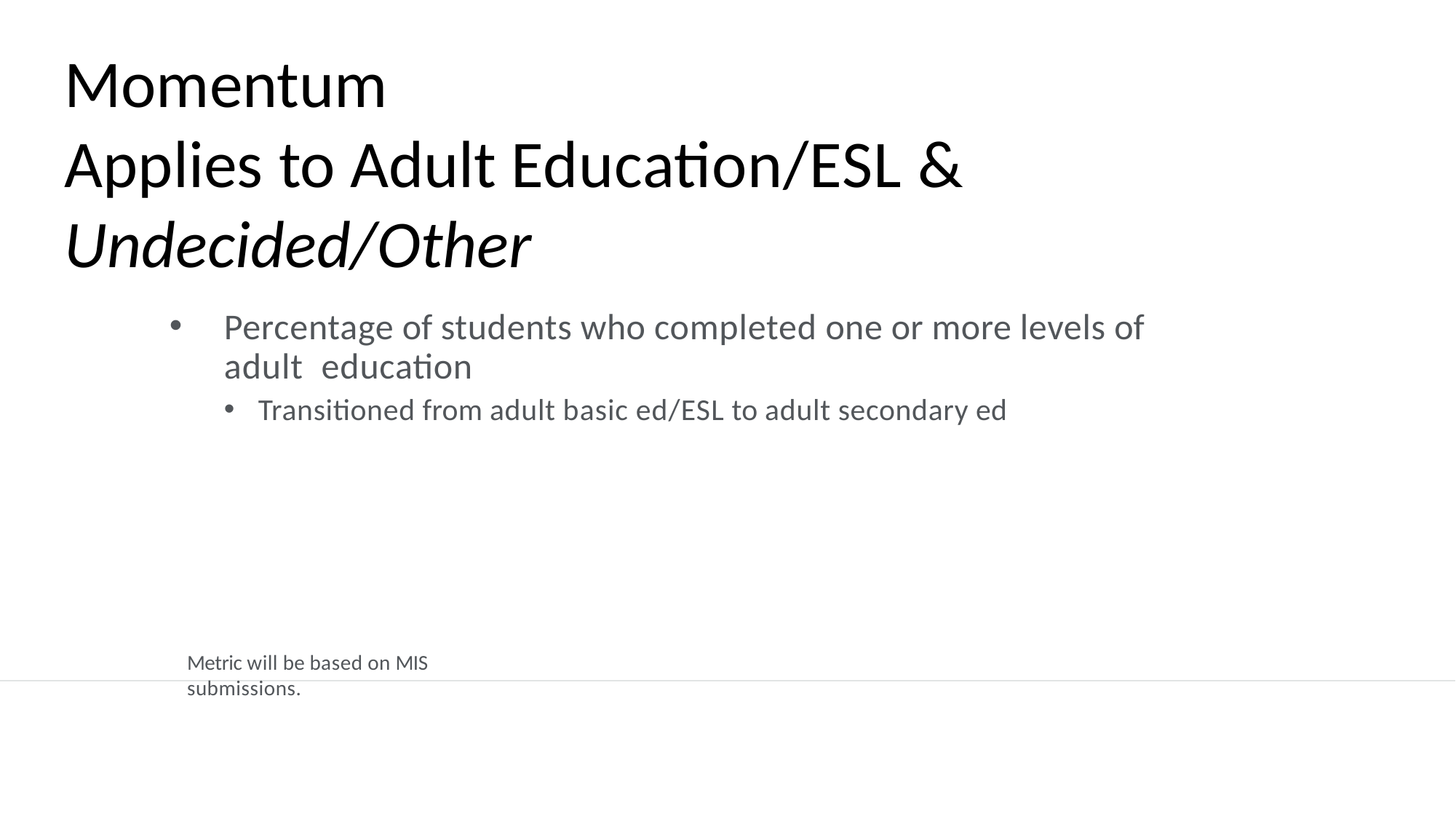

# Momentum Applies to Adult Education/ESL &  Undecided/Other
Percentage of students who completed one or more levels of adult  education
Transitioned from adult basic ed/ESL to adult secondary ed
Metric will be based on MIS submissions.